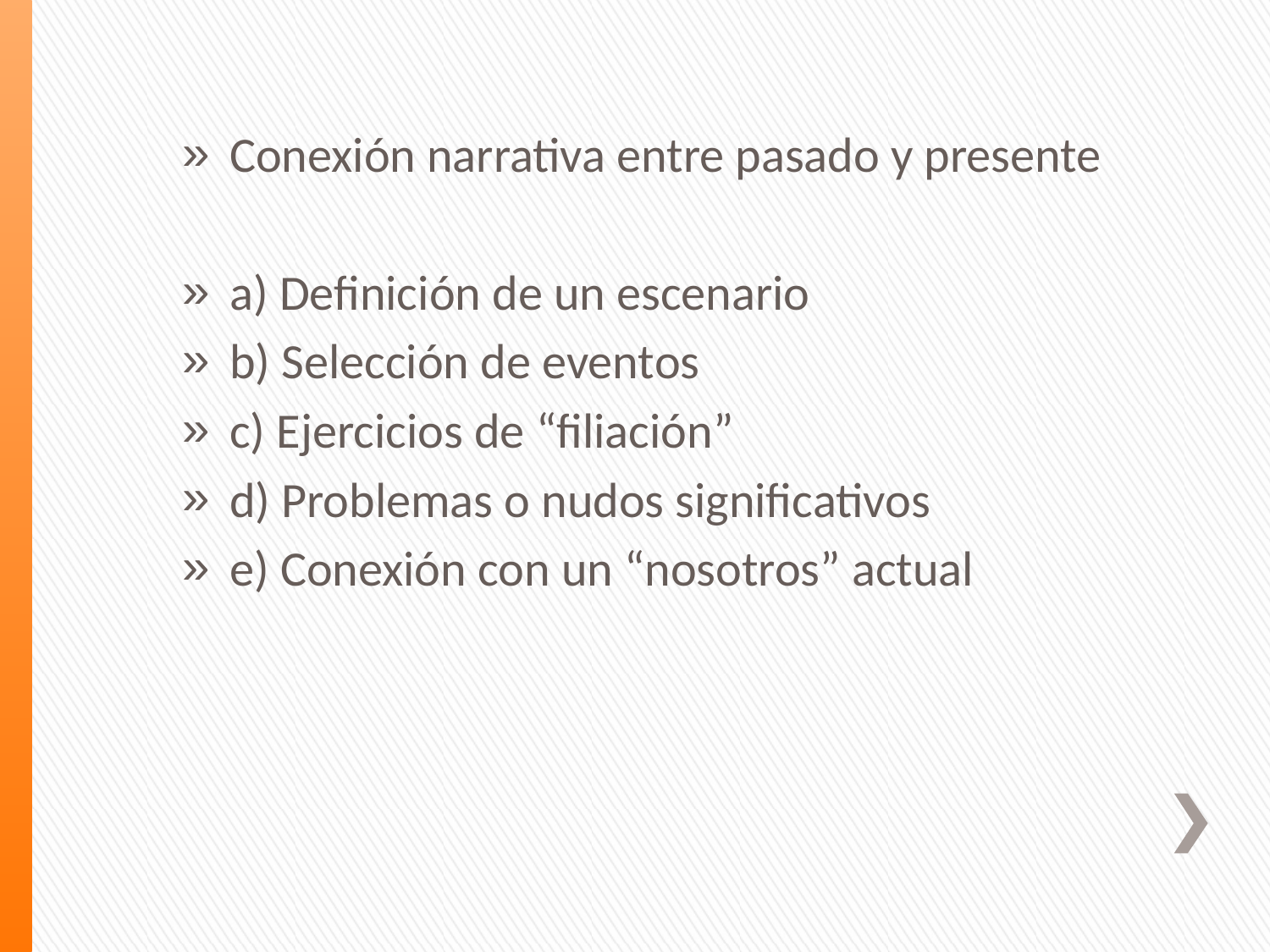

Conexión narrativa entre pasado y presente

a) Definición de un escenario
b) Selección de eventos
c) Ejercicios de “filiación”
d) Problemas o nudos significativos
e) Conexión con un “nosotros” actual